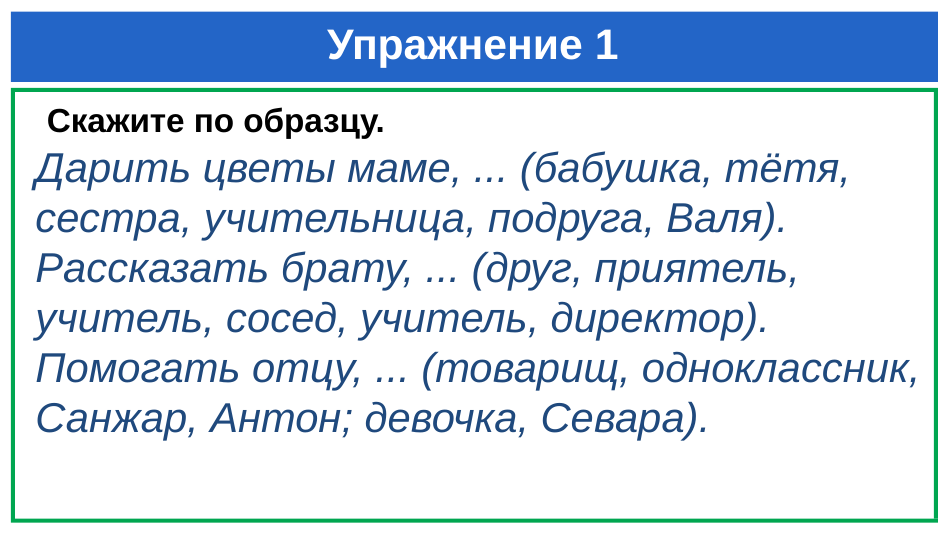

# Упражнение 1
 Скажите по образцу.
Дарить цветы маме, ... (бабушка, тётя, сестра, учительница, подруга, Валя). Рассказать брату, ... (друг, приятель, учитель, сосед, учитель, директор). Помогать отцу, ... (товарищ, одноклассник, Санжар, Антон; девочка, Севара).